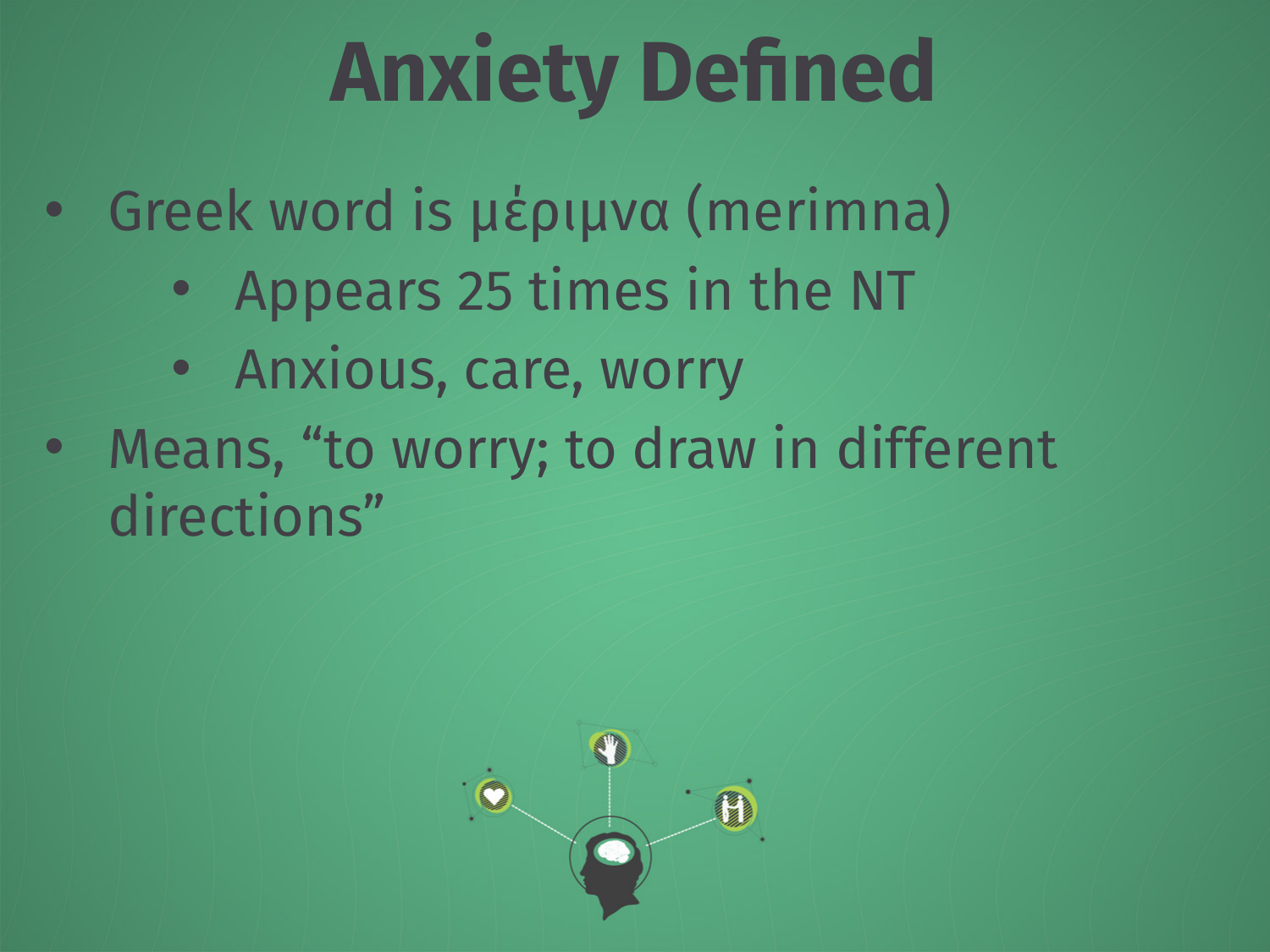

Anxiety Defined
Greek word is μέριμνα (merimna)
Appears 25 times in the NT
Anxious, care, worry
Means, “to worry; to draw in different directions”